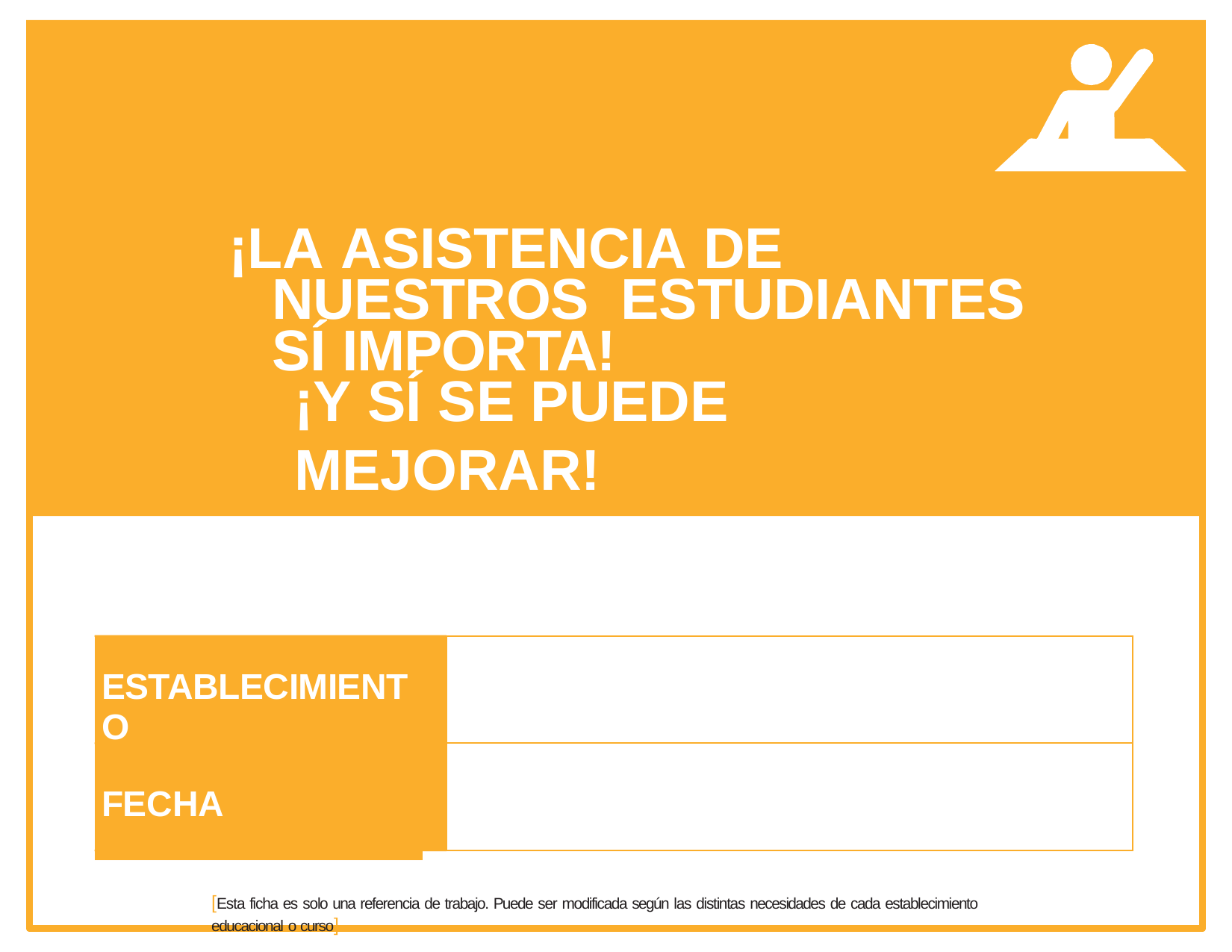

# ¡LA ASISTENCIA DE NUESTROS  ESTUDIANTES SÍ IMPORTA!
¡Y SÍ SE PUEDE MEJORAR!

| ESTABLECIMIENTO |
| --- |
| FECHA |
[Esta ficha es solo una referencia de trabajo. Puede ser modificada según las distintas necesidades de cada establecimiento educacional o curso]